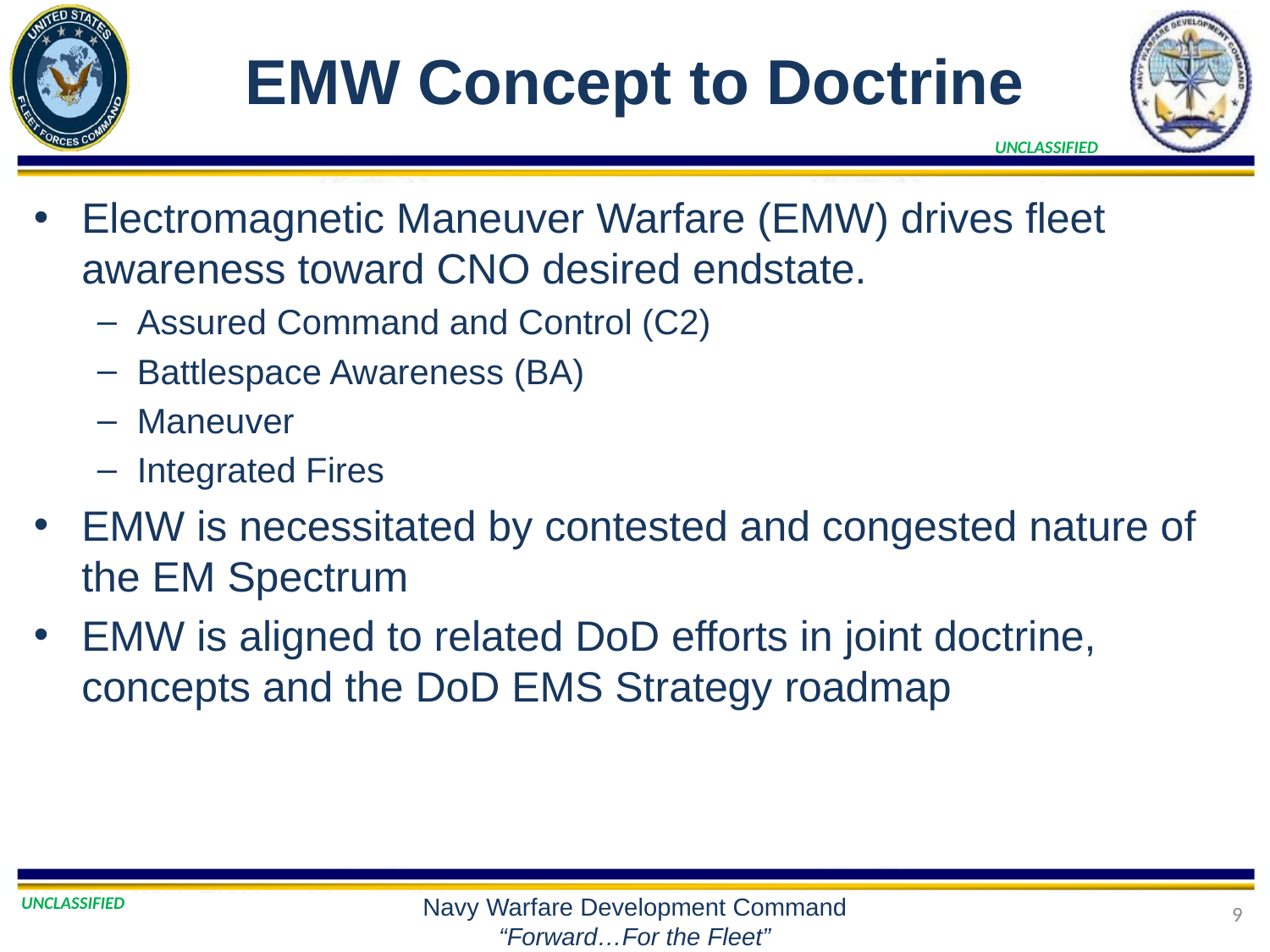

# EMW Concept to Doctrine
Electromagnetic Maneuver Warfare (EMW) drives fleet awareness toward CNO desired endstate.
Assured Command and Control (C2)
Battlespace Awareness (BA)
Maneuver
Integrated Fires
EMW is necessitated by contested and congested nature of the EM Spectrum
EMW is aligned to related DoD efforts in joint doctrine, concepts and the DoD EMS Strategy roadmap
9